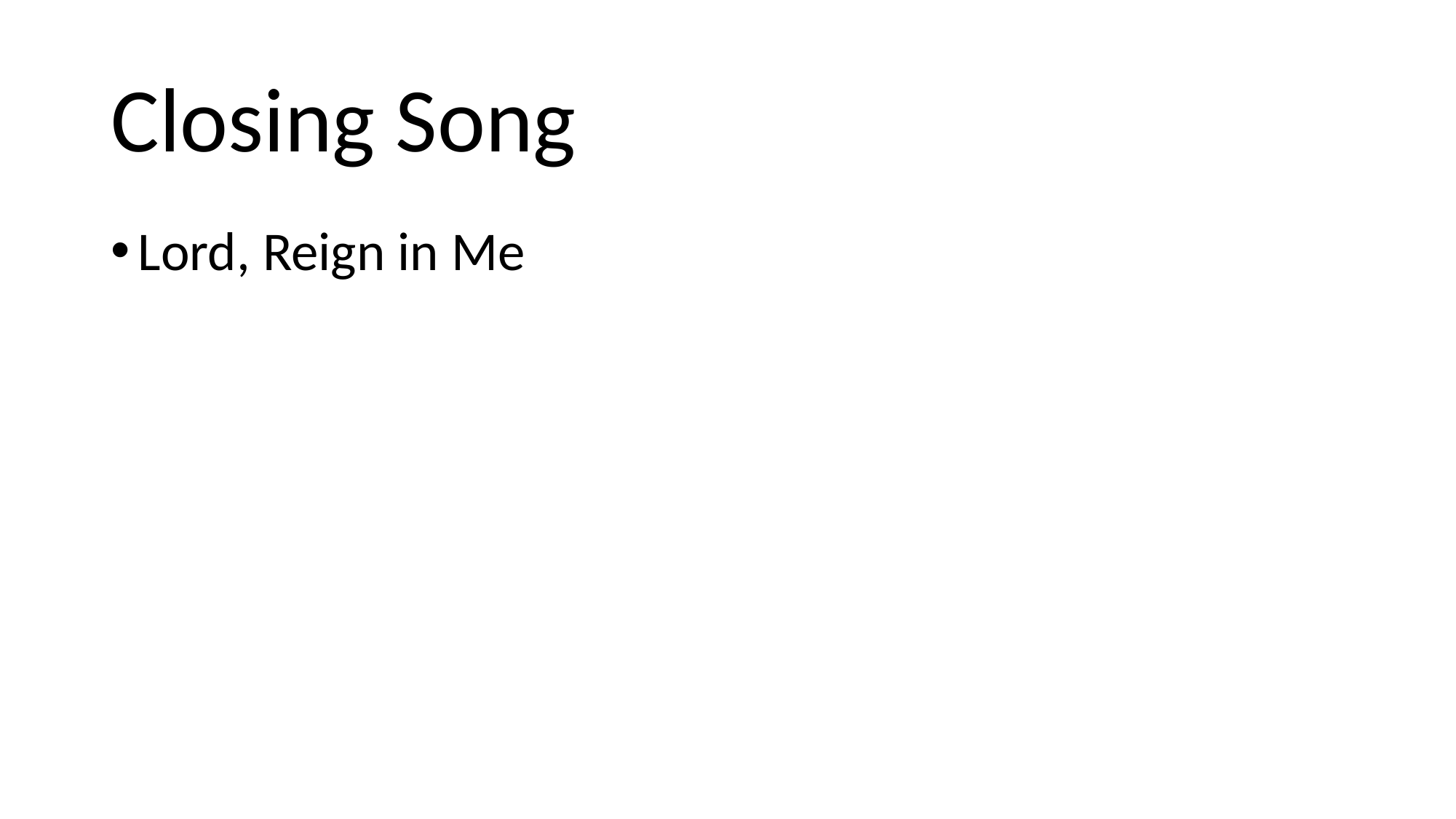

# Closing Song
Lord, Reign in Me